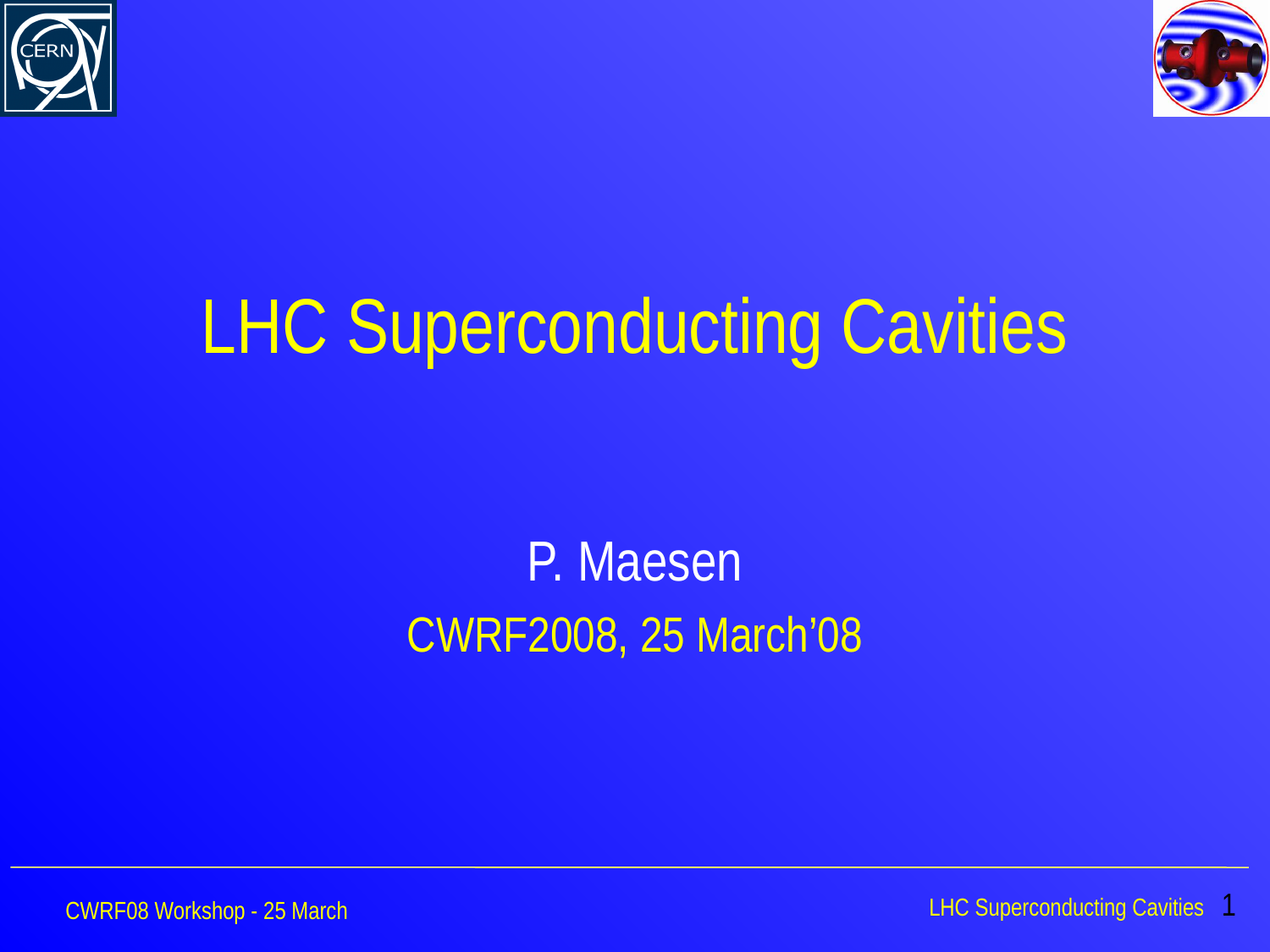

# LHC Superconducting Cavities
P. Maesen
CWRF2008, 25 March’08
LHC Superconducting Cavities   1
CWRF08 Workshop - 25 March